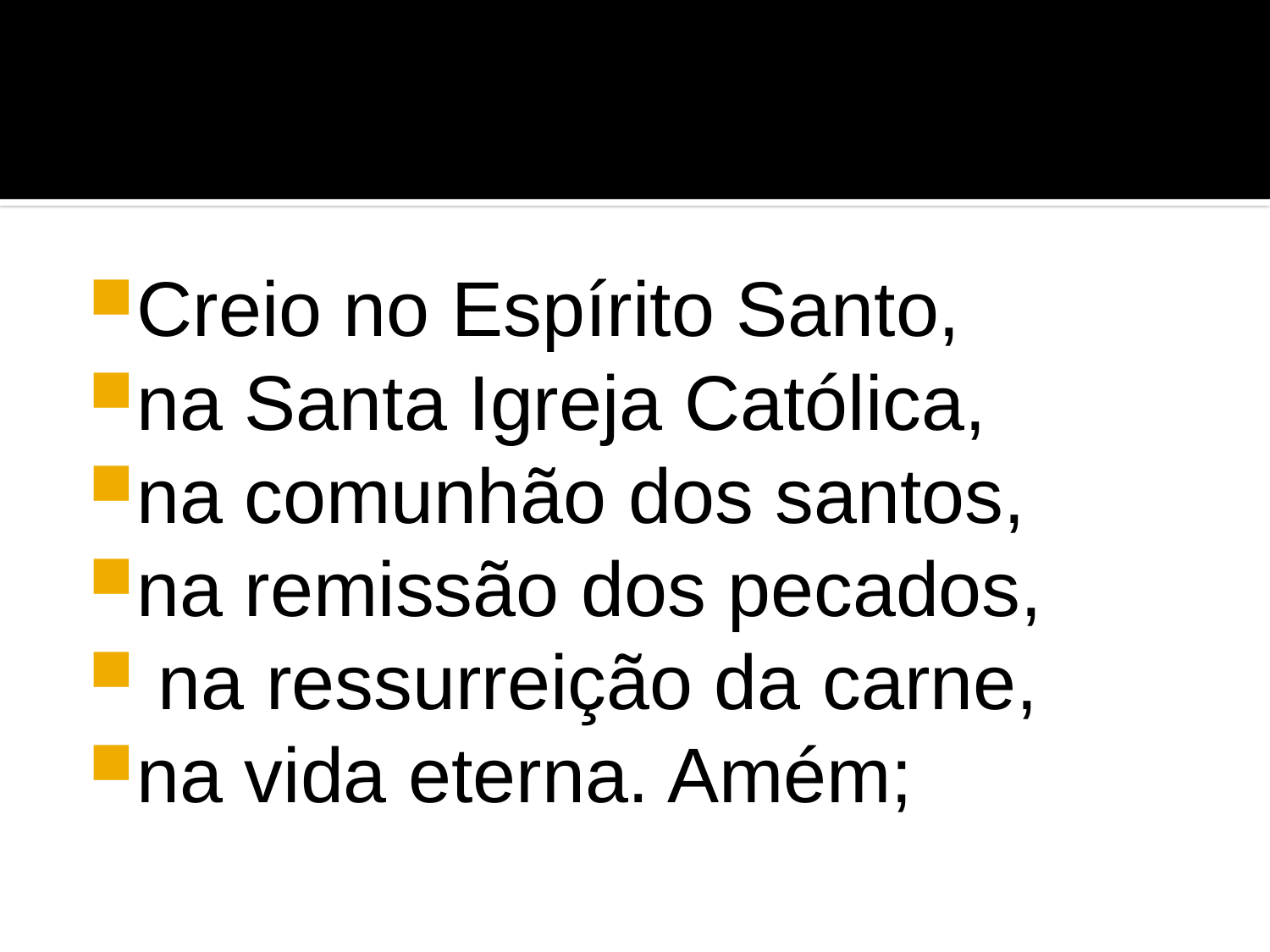

#
Creio no Espírito Santo,
na Santa Igreja Católica,
na comunhão dos santos,
na remissão dos pecados,
 na ressurreição da carne,
na vida eterna. Amém;